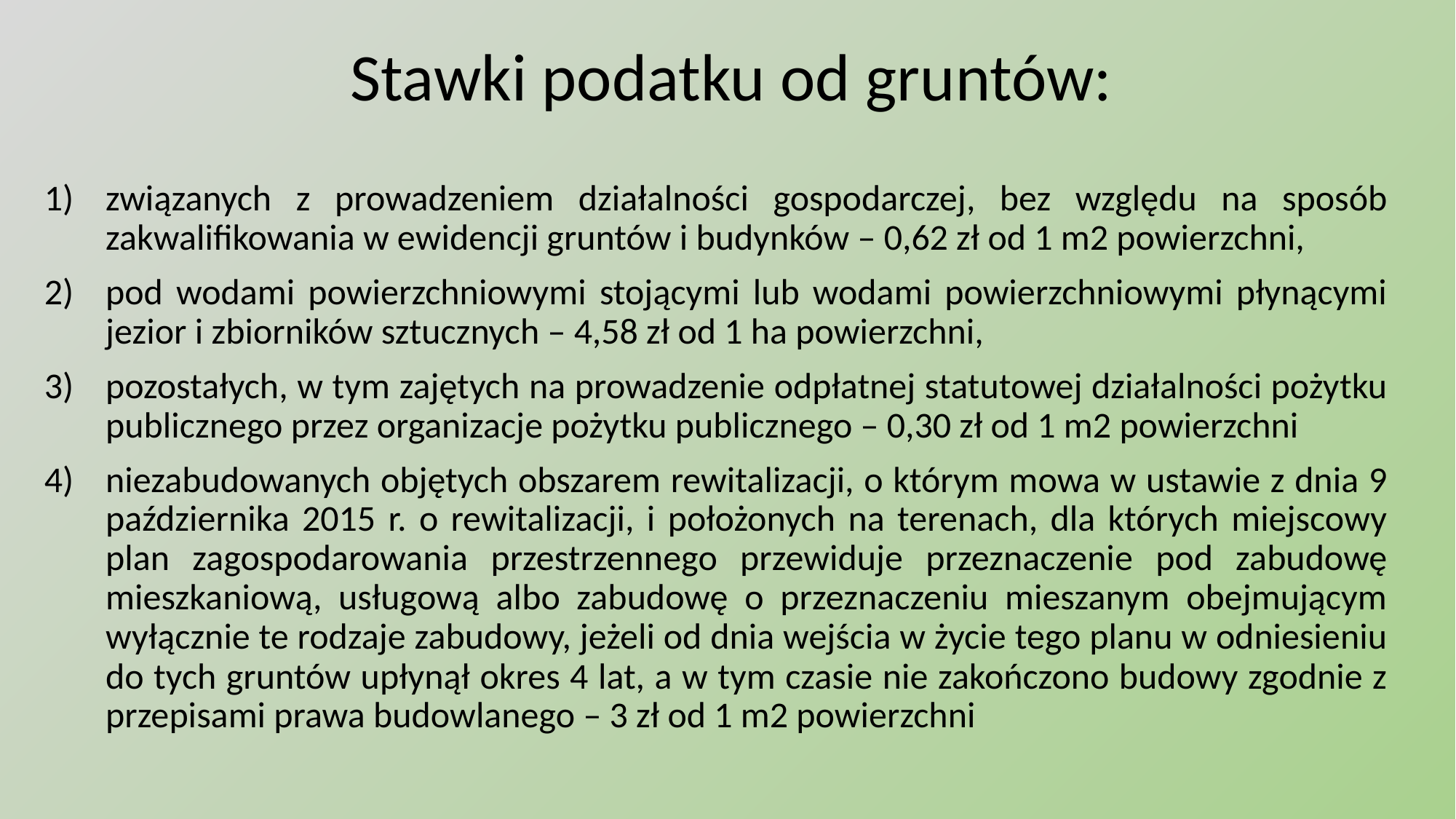

# Stawki podatku od gruntów:
związanych z prowadzeniem działalności gospodarczej, bez względu na sposób zakwalifikowania w ewidencji gruntów i budynków – 0,62 zł od 1 m2 powierzchni,
pod wodami powierzchniowymi stojącymi lub wodami powierzchniowymi płynącymi jezior i zbiorników sztucznych – 4,58 zł od 1 ha powierzchni,
pozostałych, w tym zajętych na prowadzenie odpłatnej statutowej działalności pożytku publicznego przez organizacje pożytku publicznego – 0,30 zł od 1 m2 powierzchni
niezabudowanych objętych obszarem rewitalizacji, o którym mowa w ustawie z dnia 9 października 2015 r. o rewitalizacji, i położonych na terenach, dla których miejscowy plan zagospodarowania przestrzennego przewiduje przeznaczenie pod zabudowę mieszkaniową, usługową albo zabudowę o przeznaczeniu mieszanym obejmującym wyłącznie te rodzaje zabudowy, jeżeli od dnia wejścia w życie tego planu w odniesieniu do tych gruntów upłynął okres 4 lat, a w tym czasie nie zakończono budowy zgodnie z przepisami prawa budowlanego – 3 zł od 1 m2 powierzchni